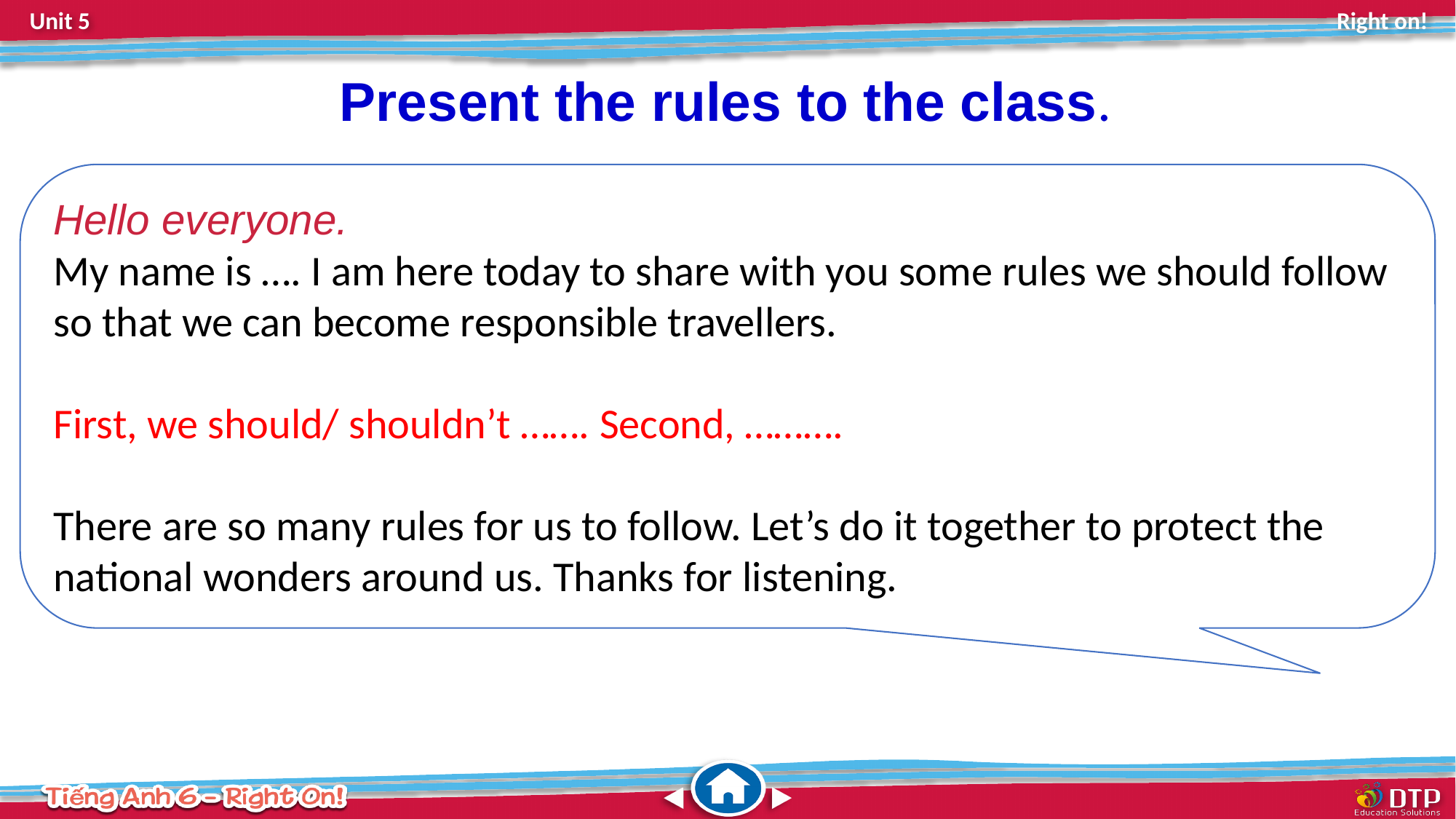

Present the rules to the class.
Hello everyone.
My name is …. I am here today to share with you some rules we should follow so that we can become responsible travellers.

First, we should/ shouldn’t ……. Second, ……….

There are so many rules for us to follow. Let’s do it together to protect the national wonders around us. Thanks for listening.